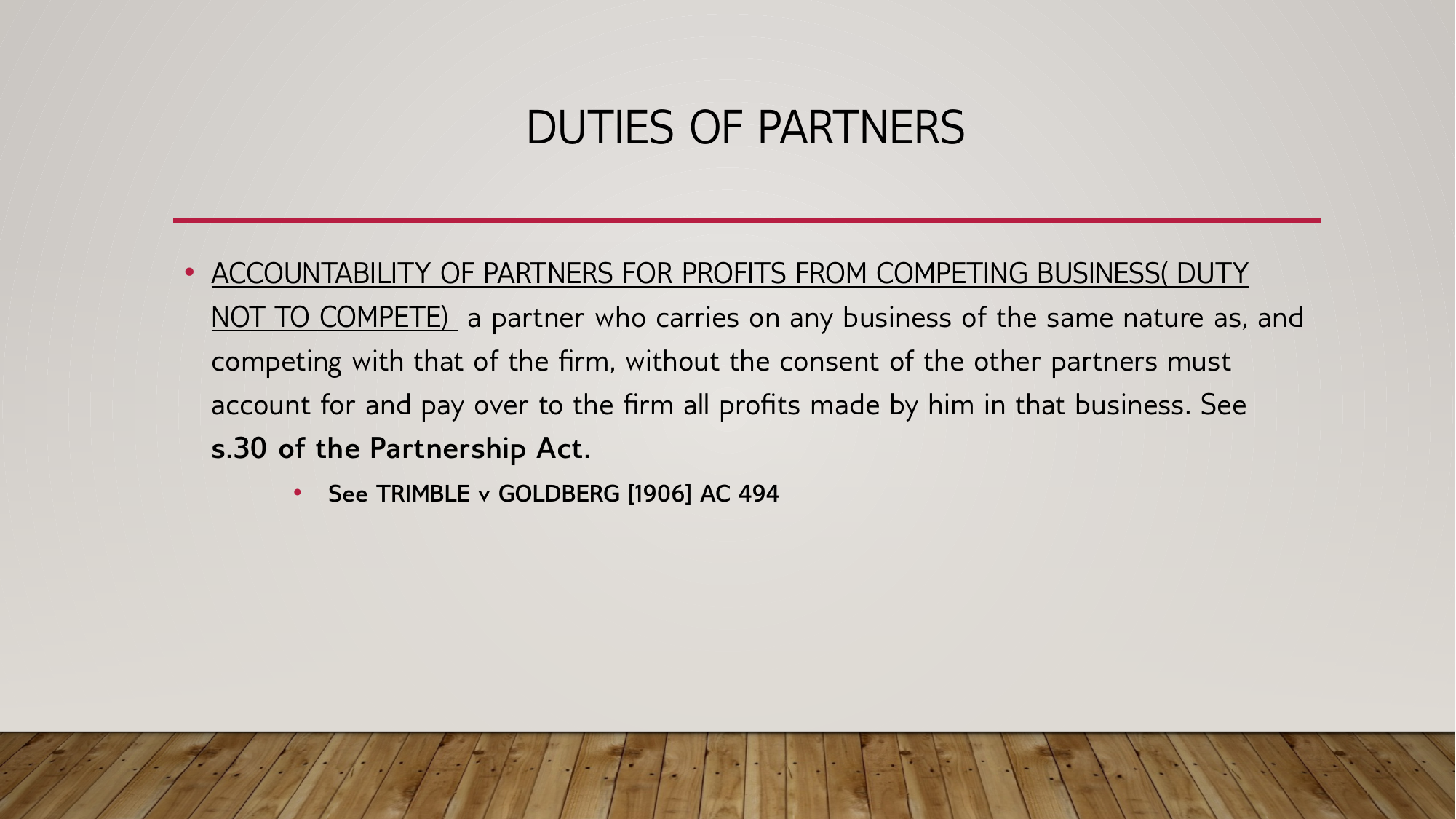

# DUTIES OF PARTNERS
ACCOUNTABILITY OF PARTNERS FOR PROFITS FROM COMPETING BUSINESS( DUTY NOT TO COMPETE)  a partner who carries on any business of the same nature as, and competing with that of the firm, without the consent of the other partners must account for and pay over to the firm all profits made by him in that business. See s.30 of the Partnership Act.
 See TRIMBLE v GOLDBERG [1906] AC 494